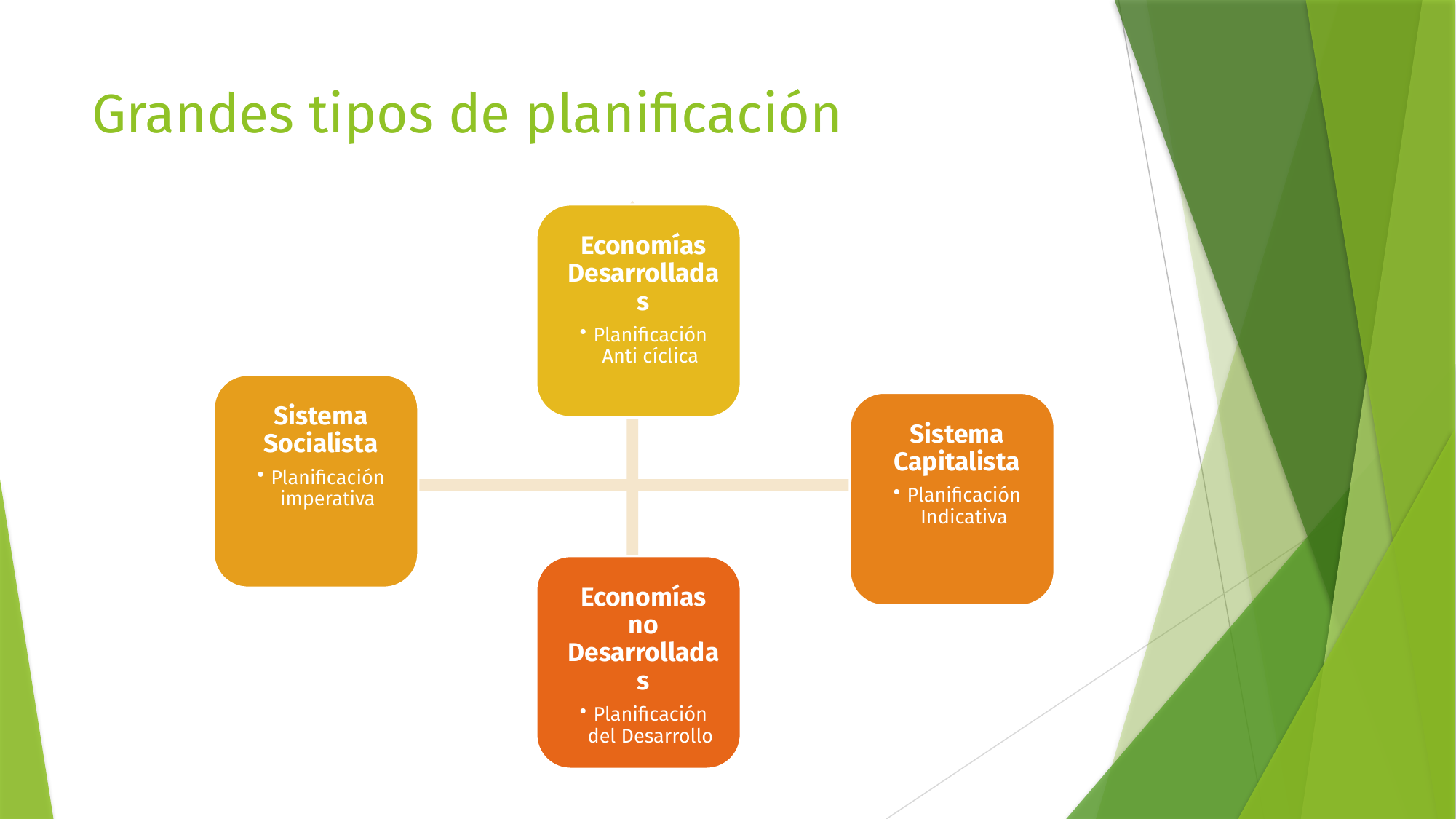

# Grandes tipos de planificación
Economías Desarrolladas
Planificación Anti cíclica
Sistema Socialista
Planificación imperativa
Sistema Capitalista
Planificación Indicativa
Economías no Desarrolladas
Planificación del Desarrollo